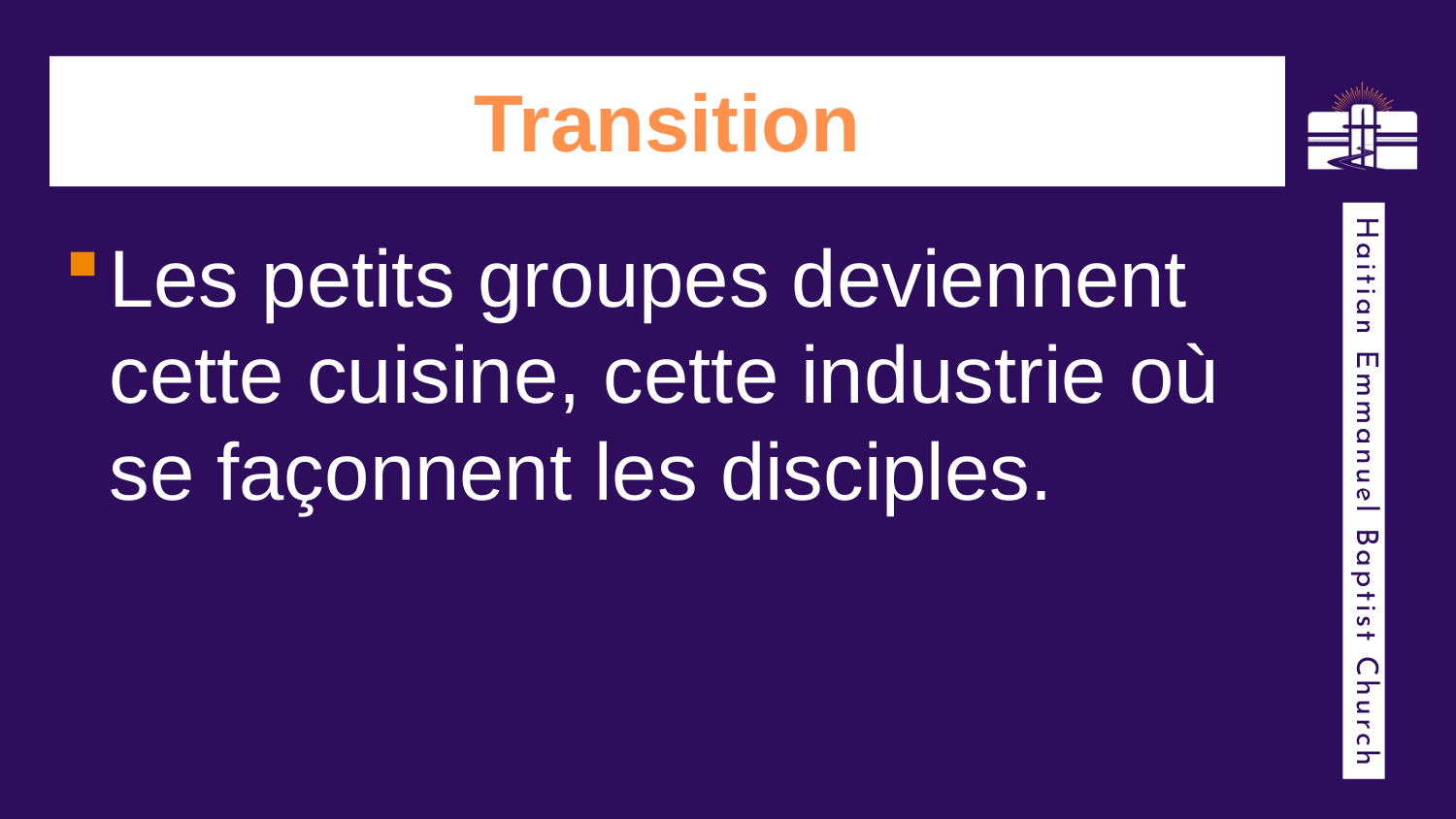

# Transition
Les petits groupes deviennent cette cuisine, cette industrie où se façonnent les disciples.